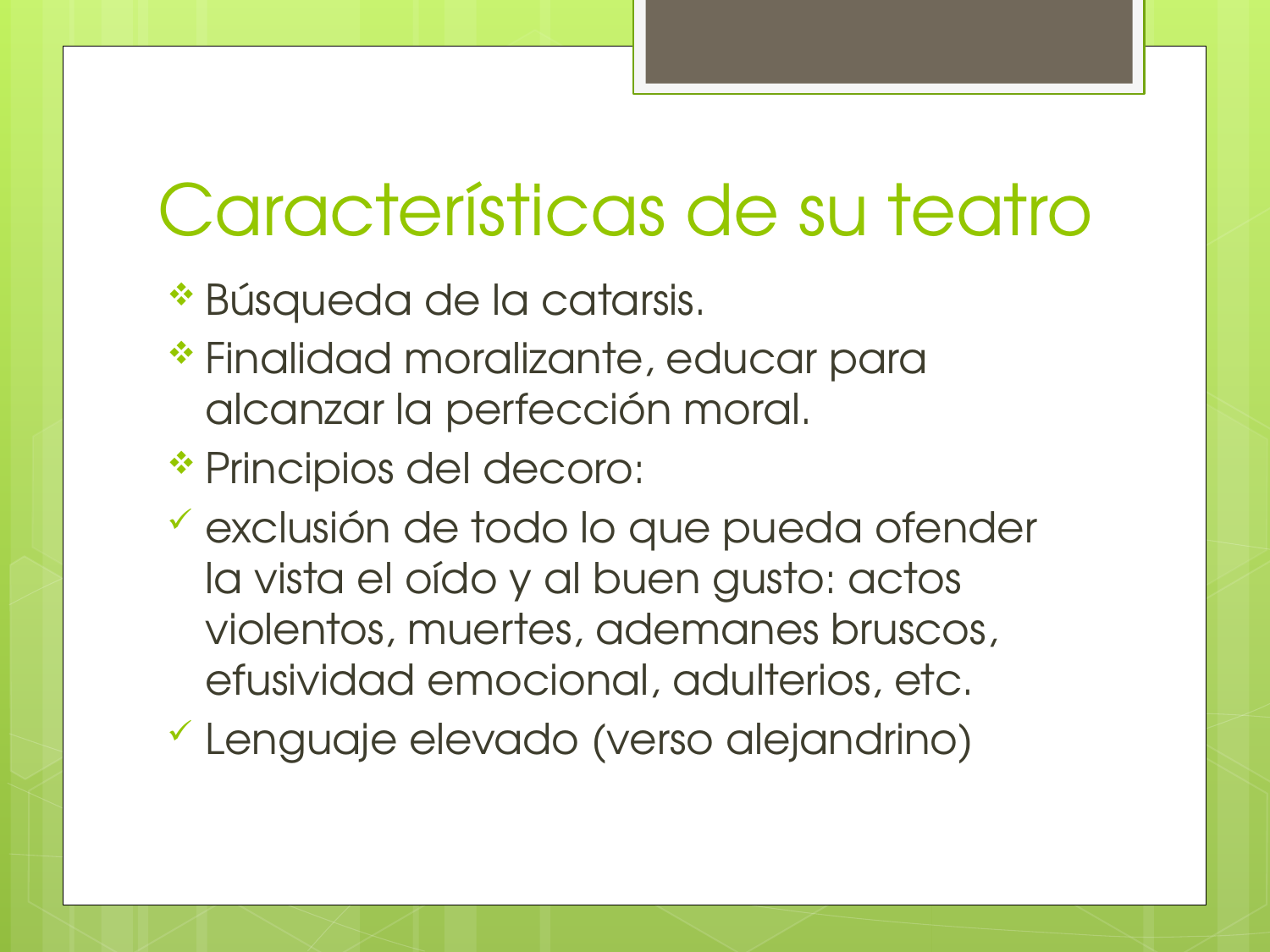

# Características de su teatro
Búsqueda de la catarsis.
Finalidad moralizante, educar para alcanzar la perfección moral.
Principios del decoro:
exclusión de todo lo que pueda ofender la vista el oído y al buen gusto: actos violentos, muertes, ademanes bruscos, efusividad emocional, adulterios, etc.
Lenguaje elevado (verso alejandrino)